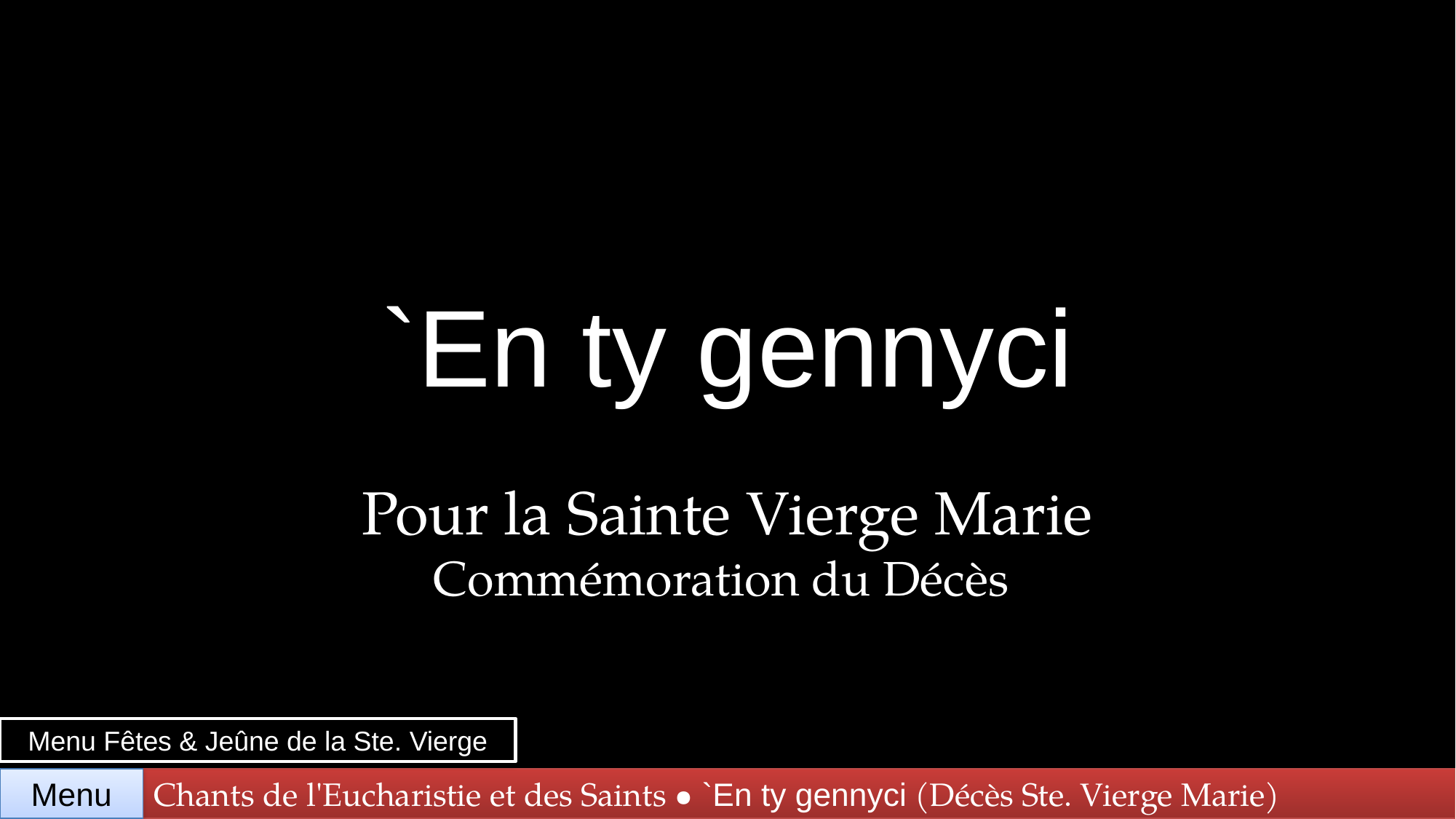

`En ty gennyci
Pour la Sainte Vierge Marie
Commémoration du Décès
Menu Fêtes & Jeûne de la Ste. Vierge
Menu
Chants de l'Eucharistie et des Saints • `En ty gennyci (Décès Ste. Vierge Marie)